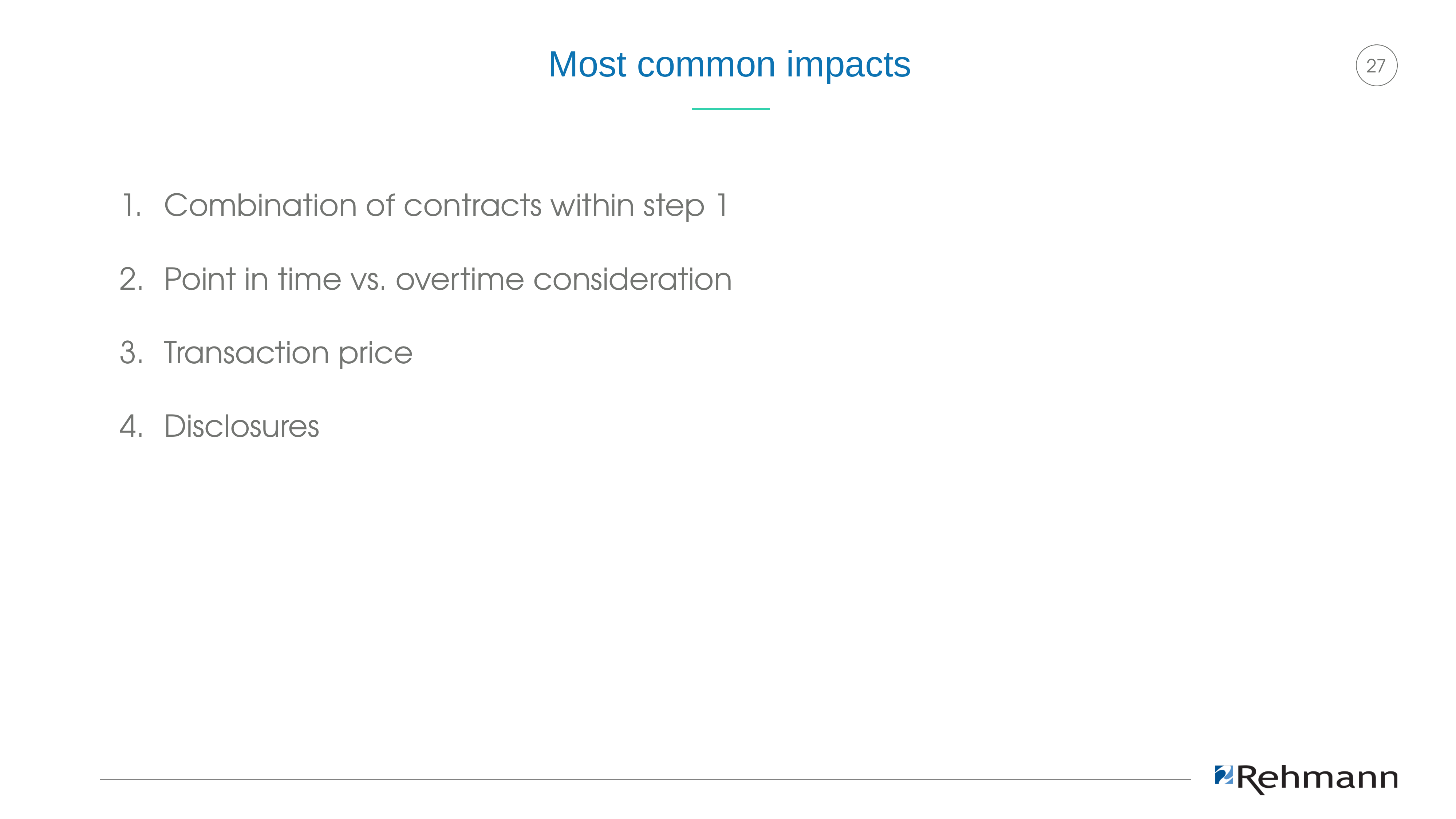

Most common impacts
Combination of contracts within step 1
Point in time vs. overtime consideration
Transaction price
Disclosures